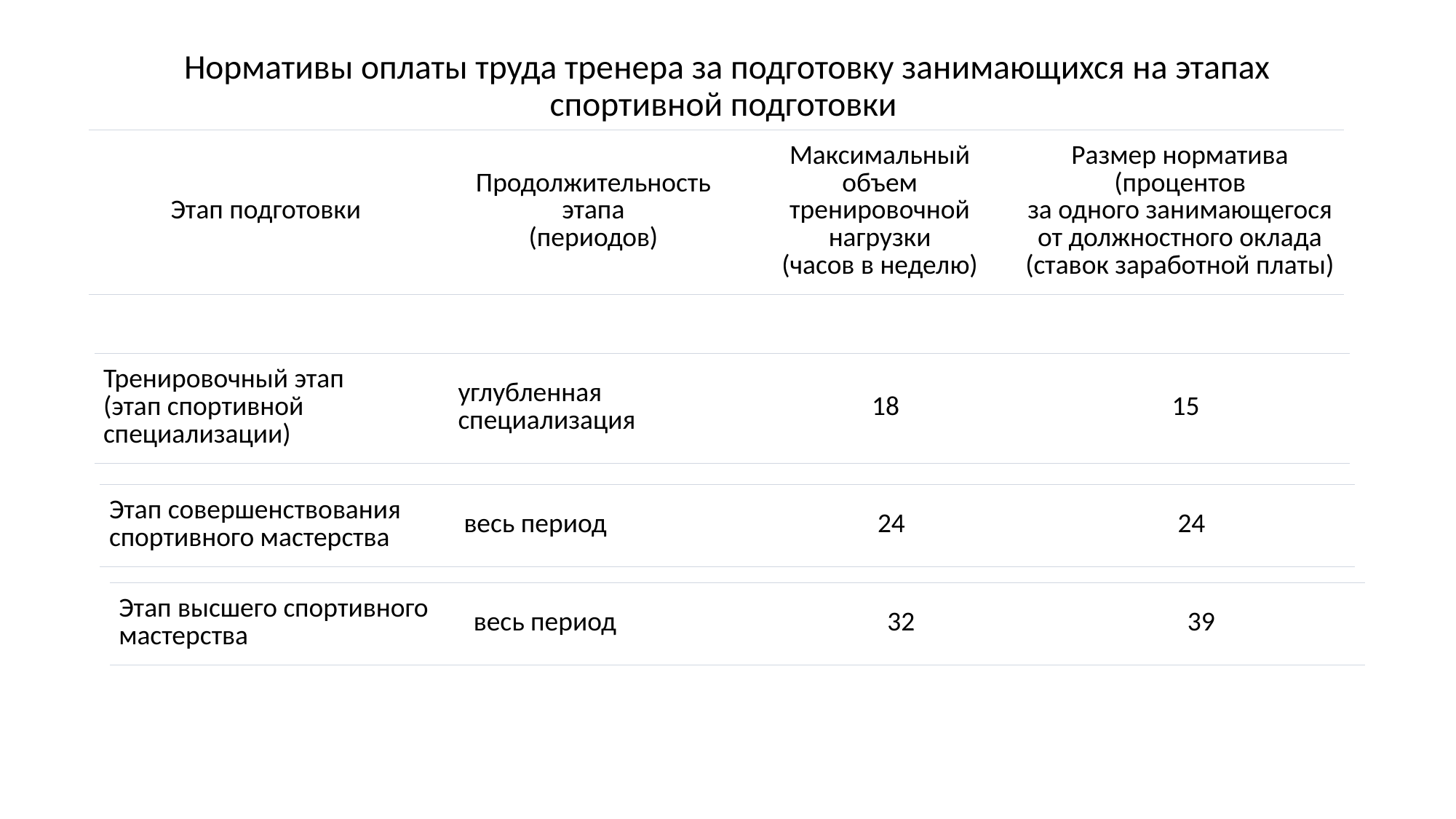

# Нормативы оплаты труда тренера за подготовку занимающихся на этапах спортивной подготовки
| Этап подготовки | Продолжи­тельность этапа (периодов) | Максимальный объем тренировочной нагрузки (часов в неделю) | Размер норматива (процентов за одного занимающегося от должностного оклада (ставок заработной платы) |
| --- | --- | --- | --- |
| Тренировочный этап (этап спортивной специализации) | углубленная специализация | 18 | 15 |
| --- | --- | --- | --- |
| Этап совершенст­вования спортивного мастерства | весь период | 24 | 24 |
| --- | --- | --- | --- |
| Этап высшего спортивного мастерства | весь период | 32 | 39 |
| --- | --- | --- | --- |